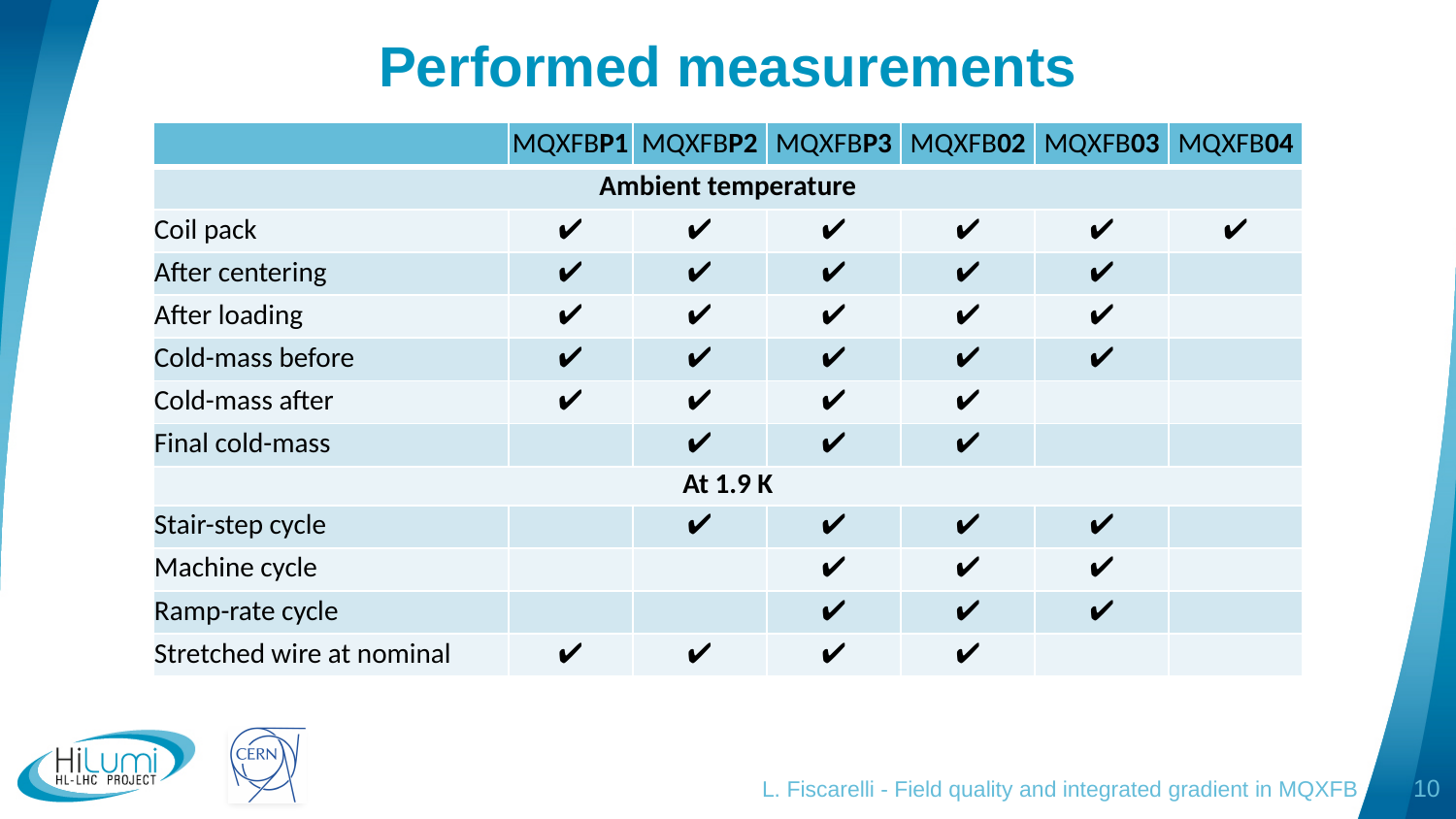

# Performed measurements
|  | MQXFBP1 | MQXFBP2 | MQXFBP3 | MQXFB02 | MQXFB03 | MQXFB04 |
| --- | --- | --- | --- | --- | --- | --- |
| Ambient temperature |  |  |  |  |  |  |
| Coil pack | ✔ | ✔ | ✔ | ✔ | ✔ | ✔ |
| After centering | ✔ | ✔ | ✔ | ✔ | ✔ |  |
| After loading | ✔ | ✔ | ✔ | ✔ | ✔ |  |
| Cold-mass before | ✔ | ✔ | ✔ | ✔ | ✔ |  |
| Cold-mass after | ✔ | ✔ | ✔ | ✔ |  |  |
| Final cold-mass |  | ✔ | ✔ | ✔ |  |  |
| At 1.9 K |  |  |  |  |  |  |
| Stair-step cycle |  | ✔ | ✔ | ✔ | ✔ |  |
| Machine cycle |  |  | ✔ | ✔ | ✔ |  |
| Ramp-rate cycle |  |  | ✔ | ✔ | ✔ |  |
| Stretched wire at nominal | ✔ | ✔ | ✔ | ✔ |  |  |
L. Fiscarelli - Field quality and integrated gradient in MQXFB
10